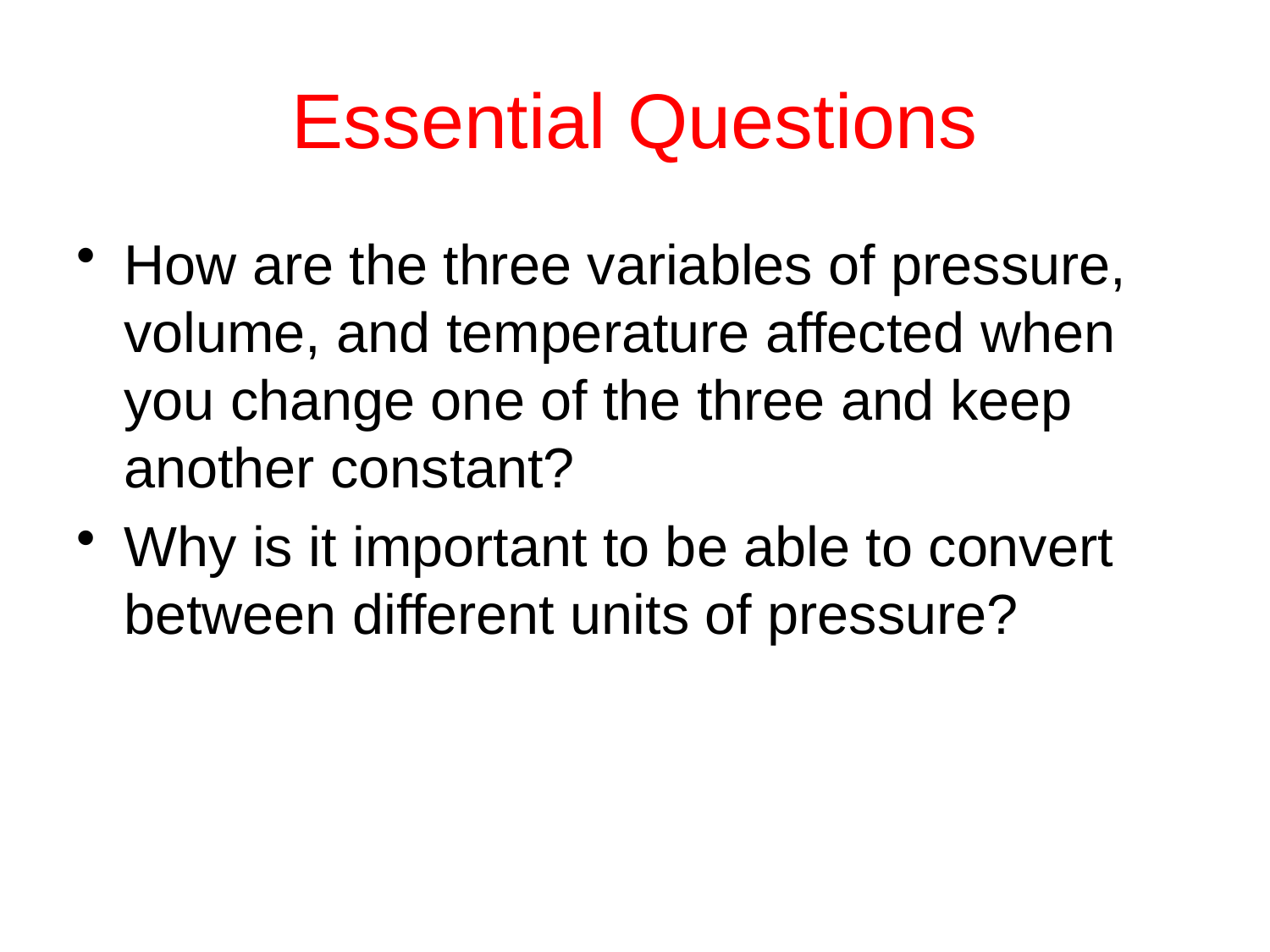

# Essential Questions
How are the three variables of pressure, volume, and temperature affected when you change one of the three and keep another constant?
Why is it important to be able to convert between different units of pressure?